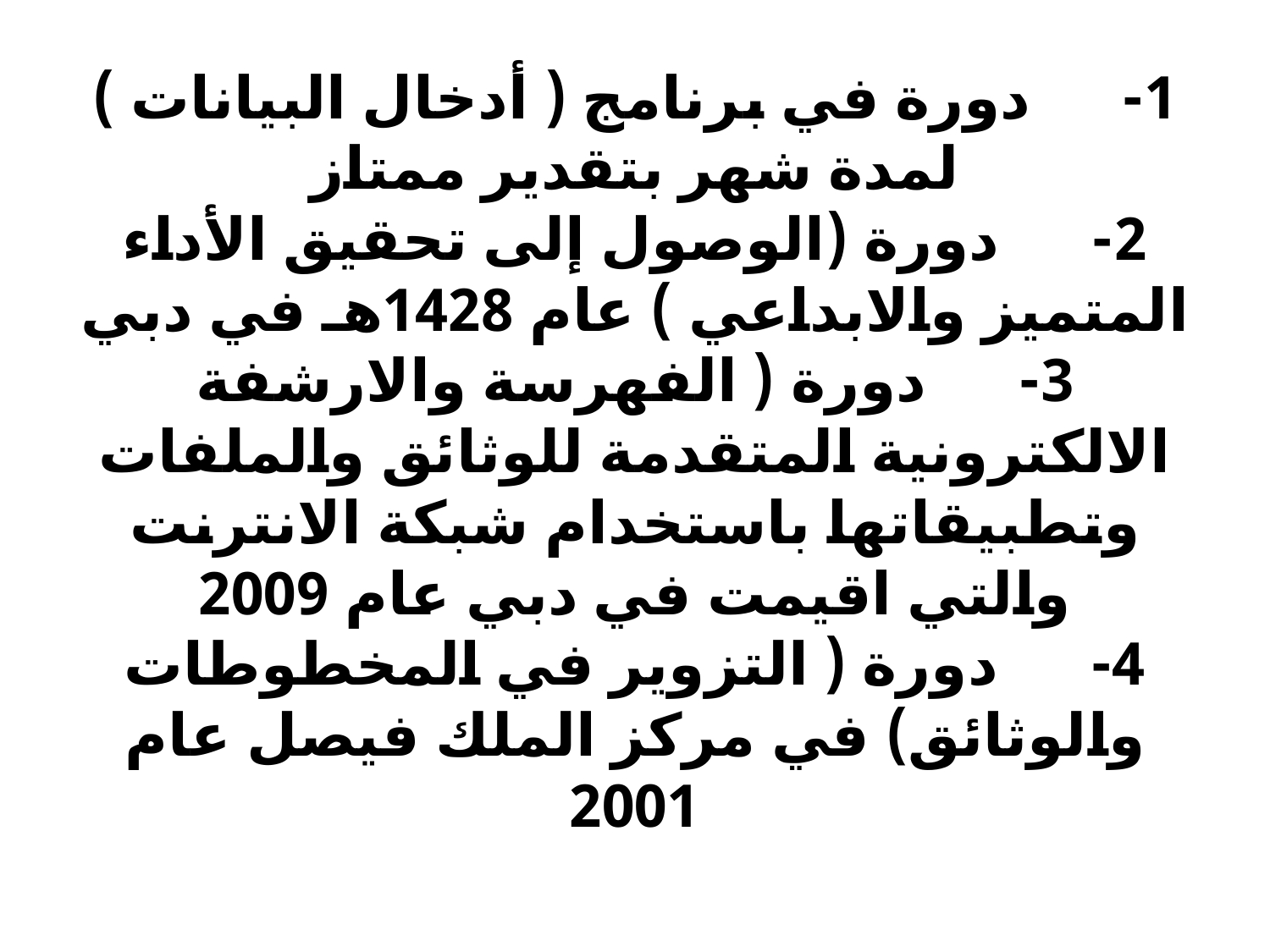

# 1-      دورة في برنامج ( أدخال البيانات ) لمدة شهر بتقدير ممتاز 2-      دورة (الوصول إلى تحقيق الأداء المتميز والابداعي ) عام 1428هـ في دبي 3-      دورة ( الفهرسة والارشفة الالكترونية المتقدمة للوثائق والملفات وتطبيقاتها باستخدام شبكة الانترنت والتي اقيمت في دبي عام 2009 4-      دورة ( التزوير في المخطوطات والوثائق) في مركز الملك فيصل عام 2001